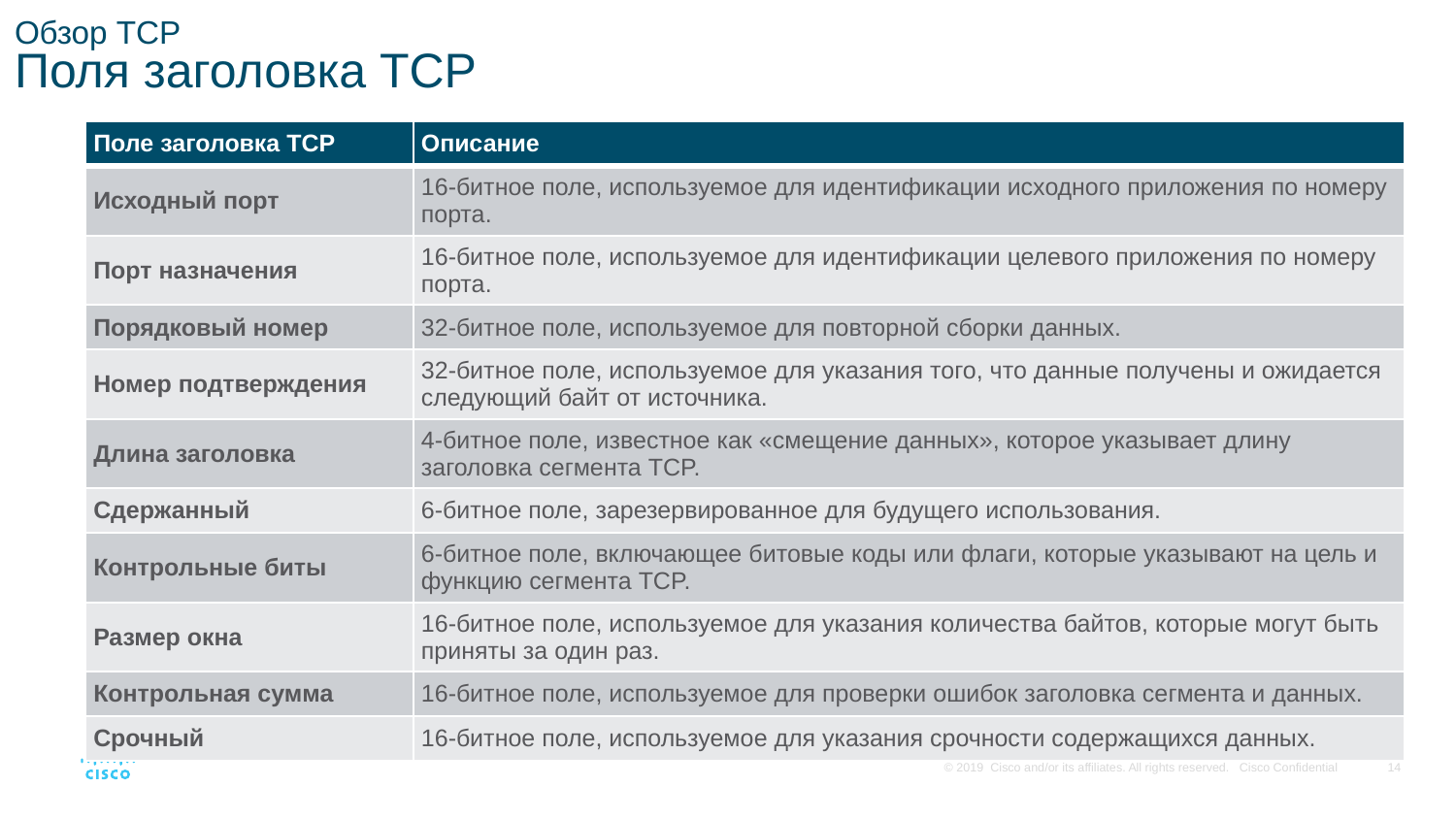

# Обзор TCP Поля заголовка TCP
| Поле заголовка TCP | Описание |
| --- | --- |
| Исходный порт | 16-битное поле, используемое для идентификации исходного приложения по номеру порта. |
| Порт назначения | 16-битное поле, используемое для идентификации целевого приложения по номеру порта. |
| Порядковый номер | 32-битное поле, используемое для повторной сборки данных. |
| Номер подтверждения | 32-битное поле, используемое для указания того, что данные получены и ожидается следующий байт от источника. |
| Длина заголовка | 4-битное поле, известное как «смещение данных», которое указывает длину заголовка сегмента TCP. |
| Сдержанный | 6-битное поле, зарезервированное для будущего использования. |
| Контрольные биты | 6-битное поле, включающее битовые коды или флаги, которые указывают на цель и функцию сегмента TCP. |
| Размер окна | 16-битное поле, используемое для указания количества байтов, которые могут быть приняты за один раз. |
| Контрольная сумма | 16-битное поле, используемое для проверки ошибок заголовка сегмента и данных. |
| Срочный | 16-битное поле, используемое для указания срочности содержащихся данных. |